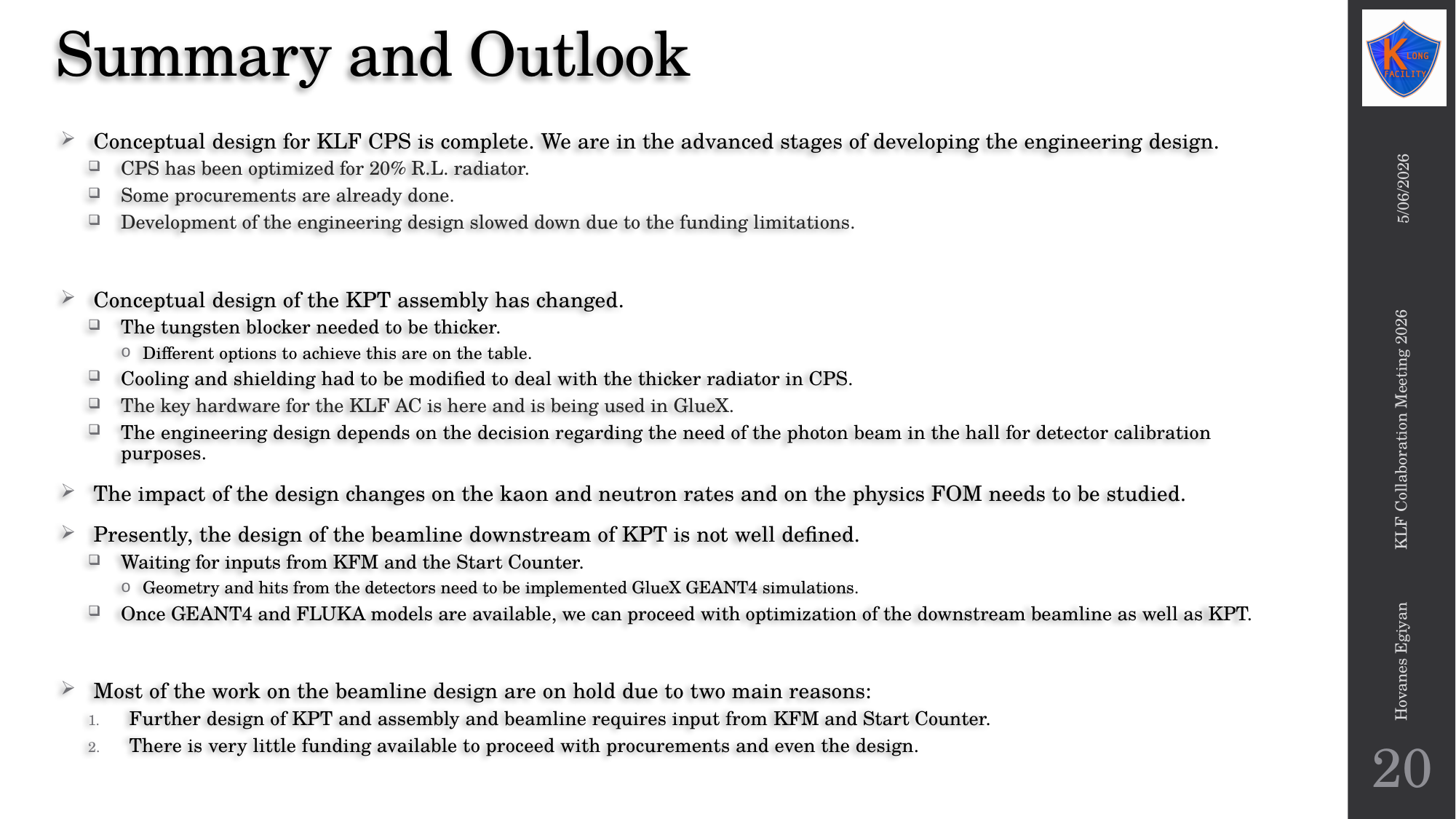

# Summary and Outlook
Conceptual design for KLF CPS is complete. We are in the advanced stages of developing the engineering design.
CPS has been optimized for 20% R.L. radiator.
Some procurements are already done.
Development of the engineering design slowed down due to the funding limitations.

Conceptual design of the KPT assembly has changed.
The tungsten blocker needed to be thicker.
Different options to achieve this are on the table.
Cooling and shielding had to be modified to deal with the thicker radiator in CPS.
The key hardware for the KLF AC is here and is being used in GlueX.
The engineering design depends on the decision regarding the need of the photon beam in the hall for detector calibration purposes.
The impact of the design changes on the kaon and neutron rates and on the physics FOM needs to be studied.
Presently, the design of the beamline downstream of KPT is not well defined.
Waiting for inputs from KFM and the Start Counter.
Geometry and hits from the detectors need to be implemented GlueX GEANT4 simulations.
Once GEANT4 and FLUKA models are available, we can proceed with optimization of the downstream beamline as well as KPT.

Most of the work on the beamline design are on hold due to two main reasons:
Further design of KPT and assembly and beamline requires input from KFM and Start Counter.
There is very little funding available to proceed with procurements and even the design.
5/06/2026
Hovanes Egiyan            KLF Collaboration Meeting 2026
20